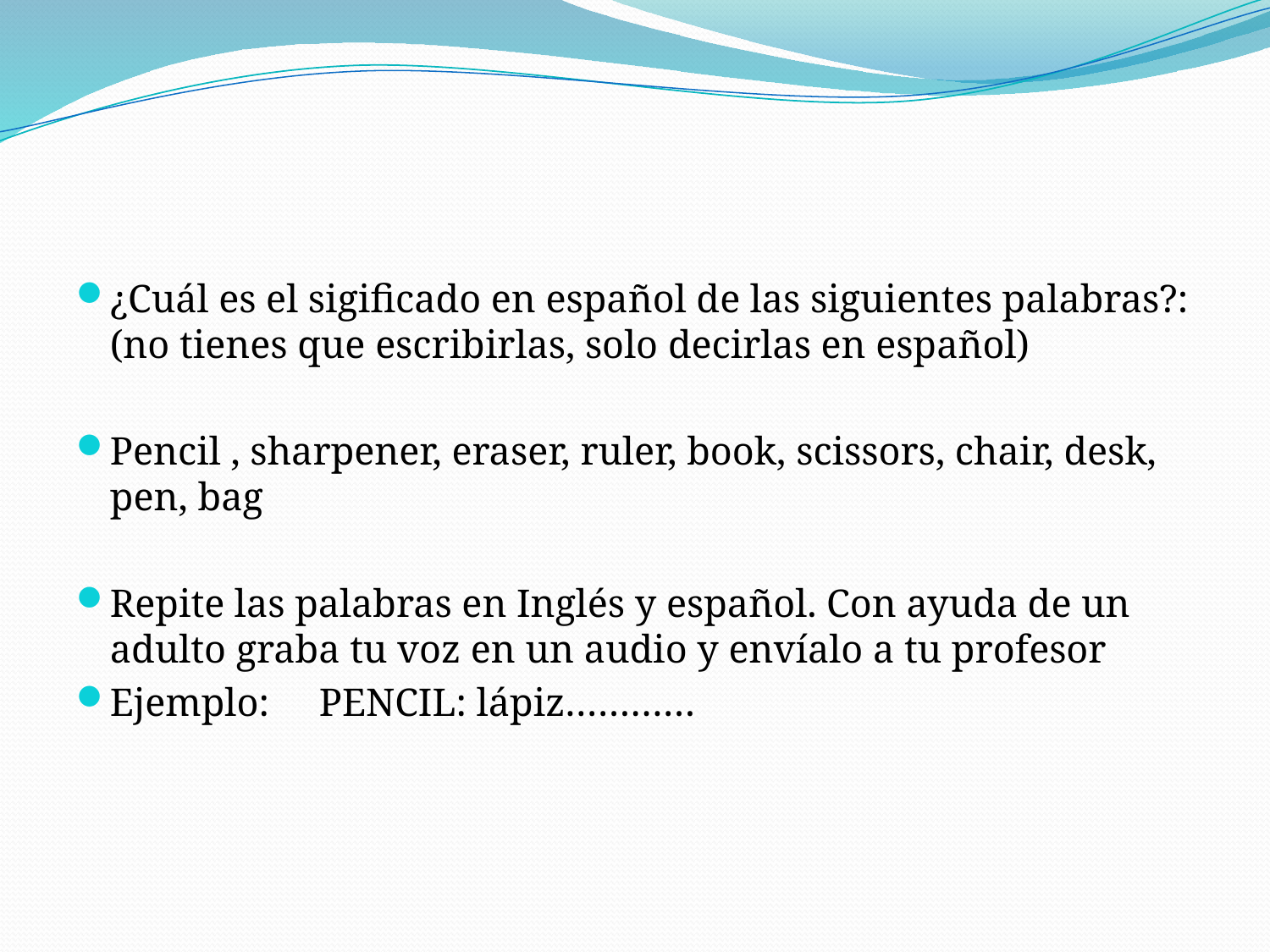

#
¿Cuál es el sigificado en español de las siguientes palabras?: (no tienes que escribirlas, solo decirlas en español)

Pencil , sharpener, eraser, ruler, book, scissors, chair, desk, pen, bag

Repite las palabras en Inglés y español. Con ayuda de un adulto graba tu voz en un audio y envíalo a tu profesor
Ejemplo:     PENCIL: lápiz…………